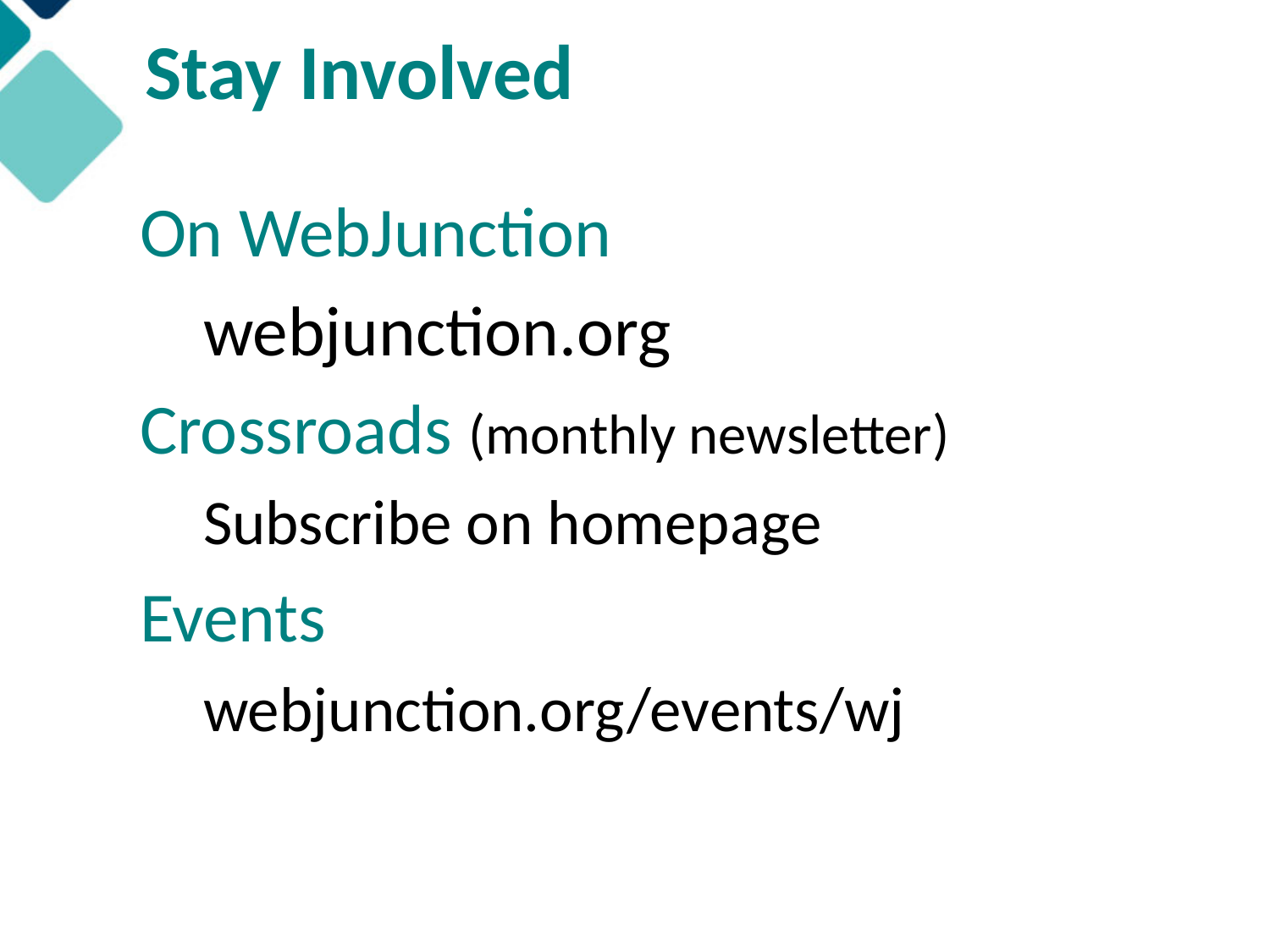

# Stay Involved
On WebJunction
webjunction.org
Crossroads (monthly newsletter)
Subscribe on homepage
Events
webjunction.org/events/wj